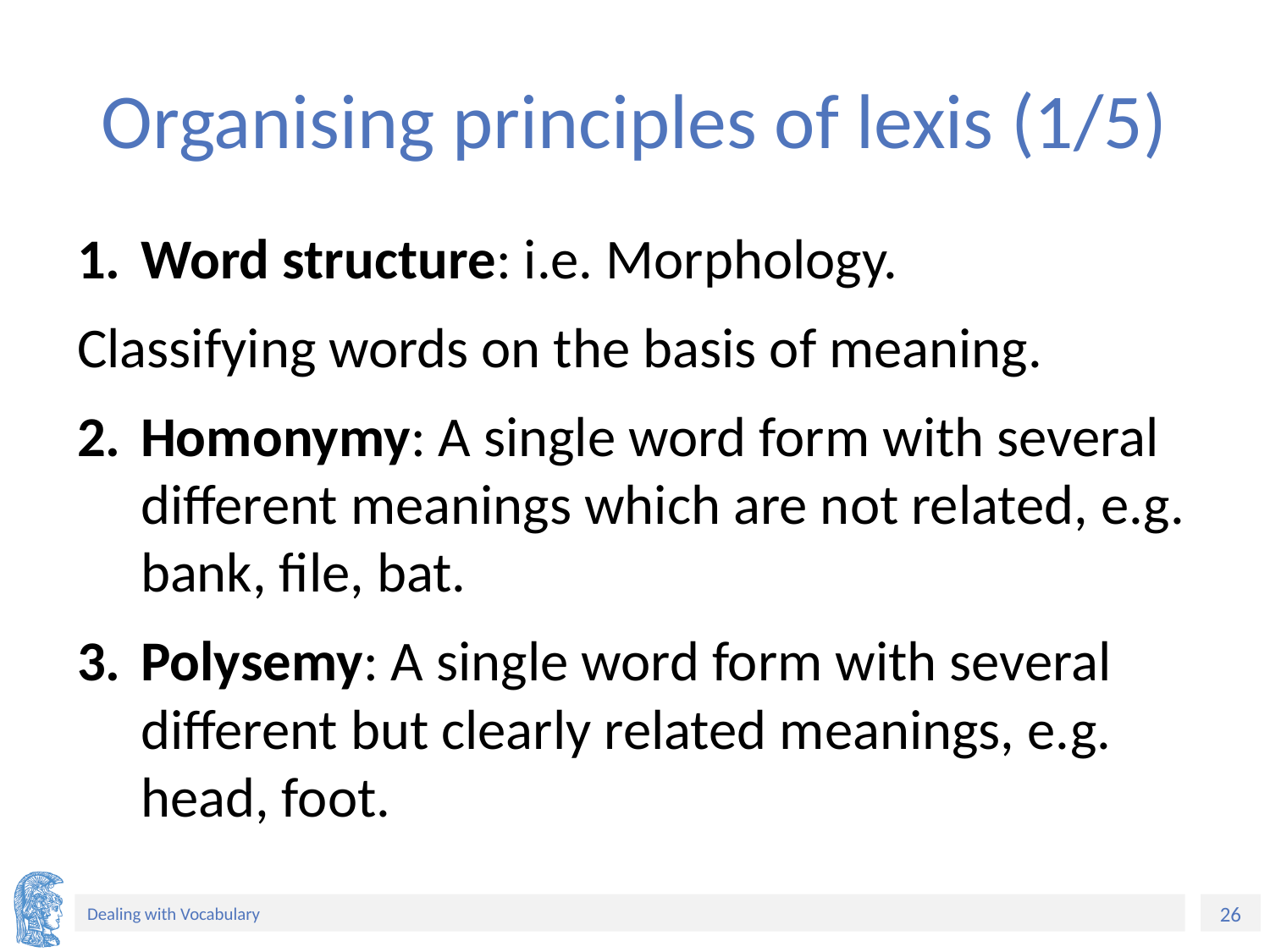

# Organising principles of lexis (1/5)
Word structure: i.e. Morphology.
Classifying words on the basis of meaning.
Homonymy: A single word form with several different meanings which are not related, e.g. bank, file, bat.
Polysemy: A single word form with several different but clearly related meanings, e.g. head, foot.